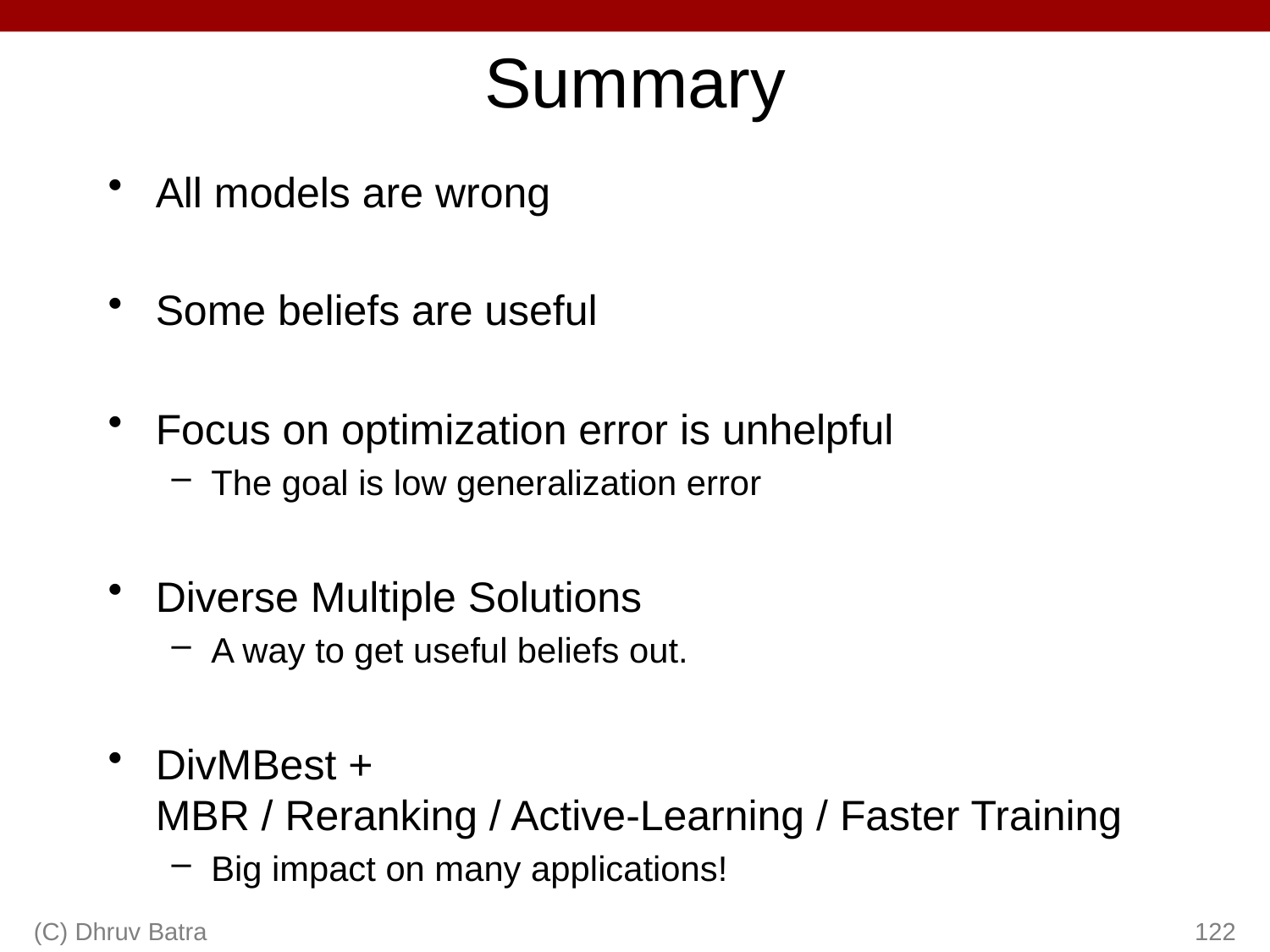

# Summary
All models are wrong

Some beliefs are useful

Focus on optimization error is unhelpful
The goal is low generalization error

Diverse Multiple Solutions
A way to get useful beliefs out.

DivMBest +
MBR / Reranking / Active-Learning / Faster Training
Big impact on many applications!

(C) Dhruv Batra
122